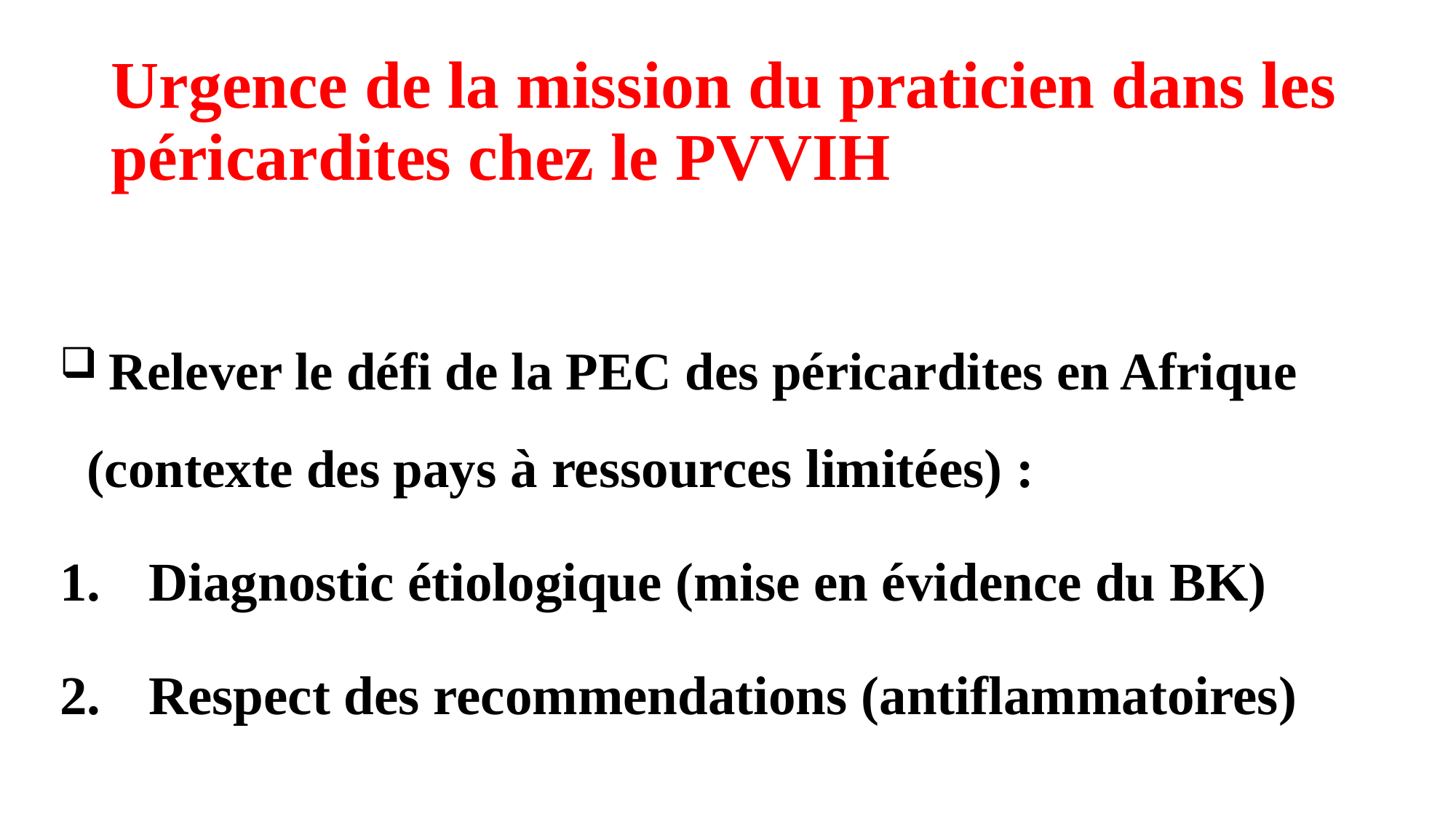

# Urgence de la mission du praticien dans les péricardites chez le PVVIH
 Relever le défi de la PEC des péricardites en Afrique (contexte des pays à ressources limitées) :
Diagnostic étiologique (mise en évidence du BK)
Respect des recommendations (antiflammatoires)